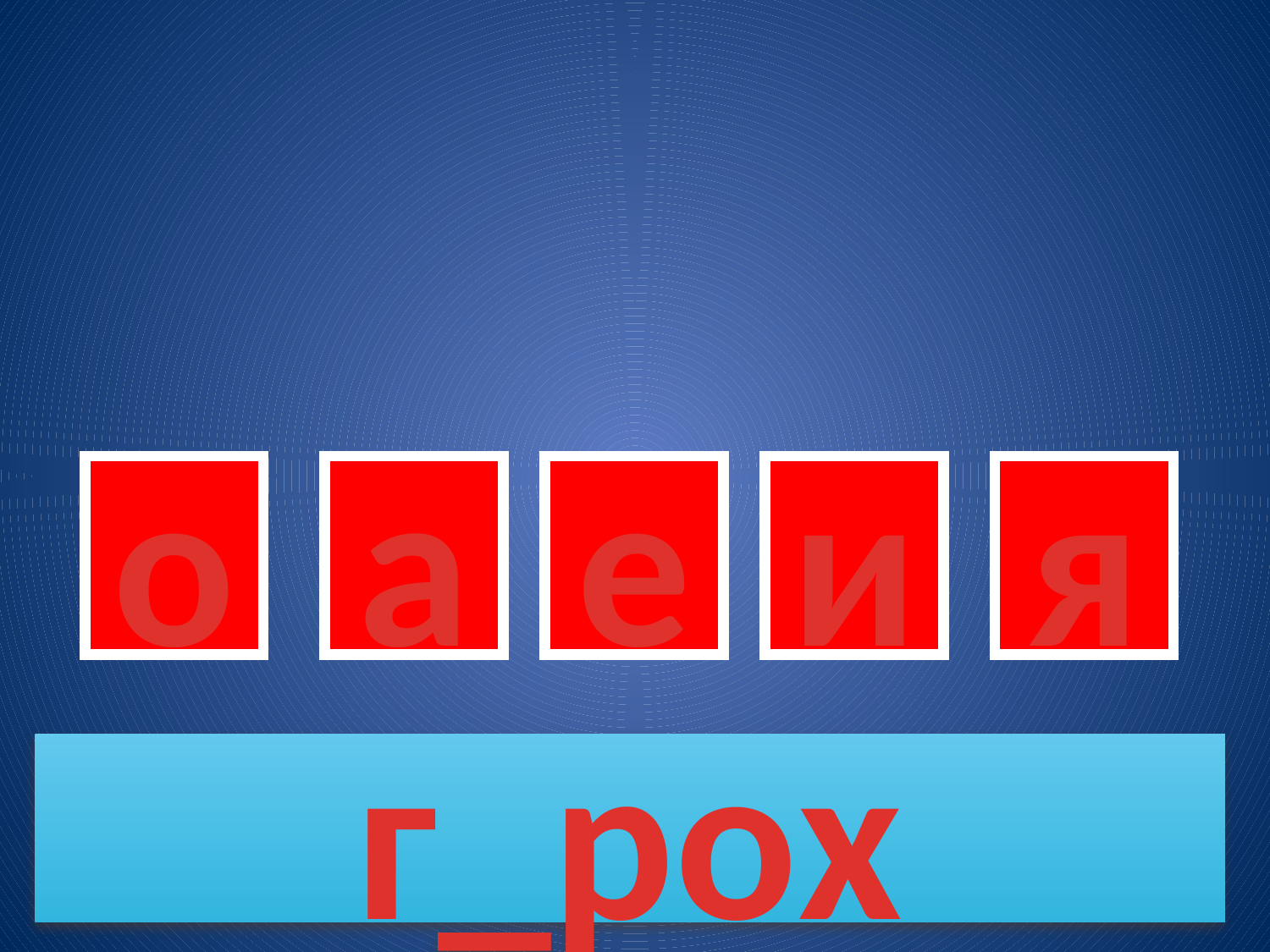

о
а
е
и
я
г_рох
31